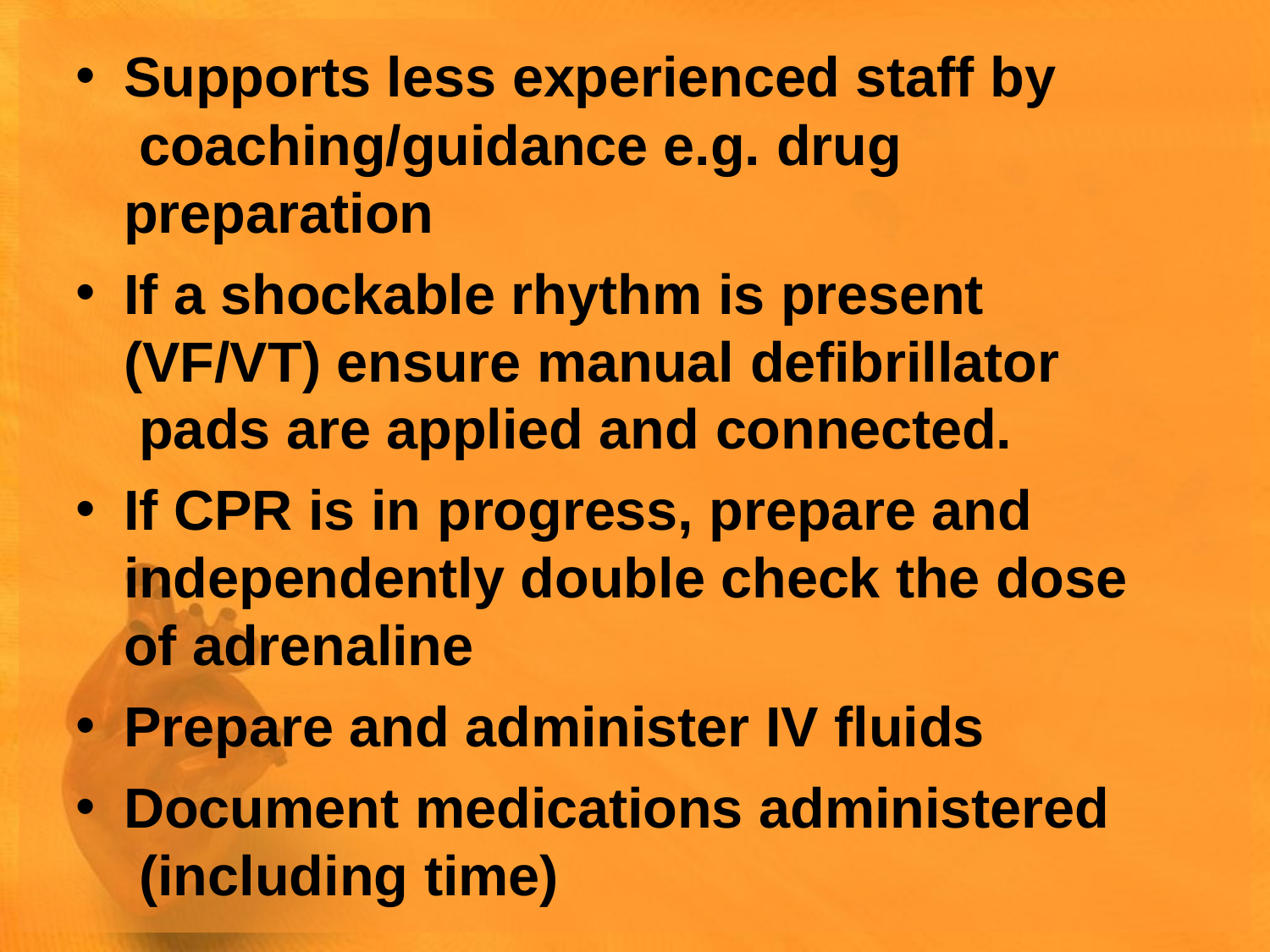

Supports less experienced staff by  coaching/guidance e.g. drug  preparation
If a shockable rhythm is present  (VF/VT) ensure manual defibrillator  pads are applied and connected.
If CPR is in progress, prepare and  independently double check the dose of adrenaline
Prepare and administer IV fluids
Document medications administered  (including time)